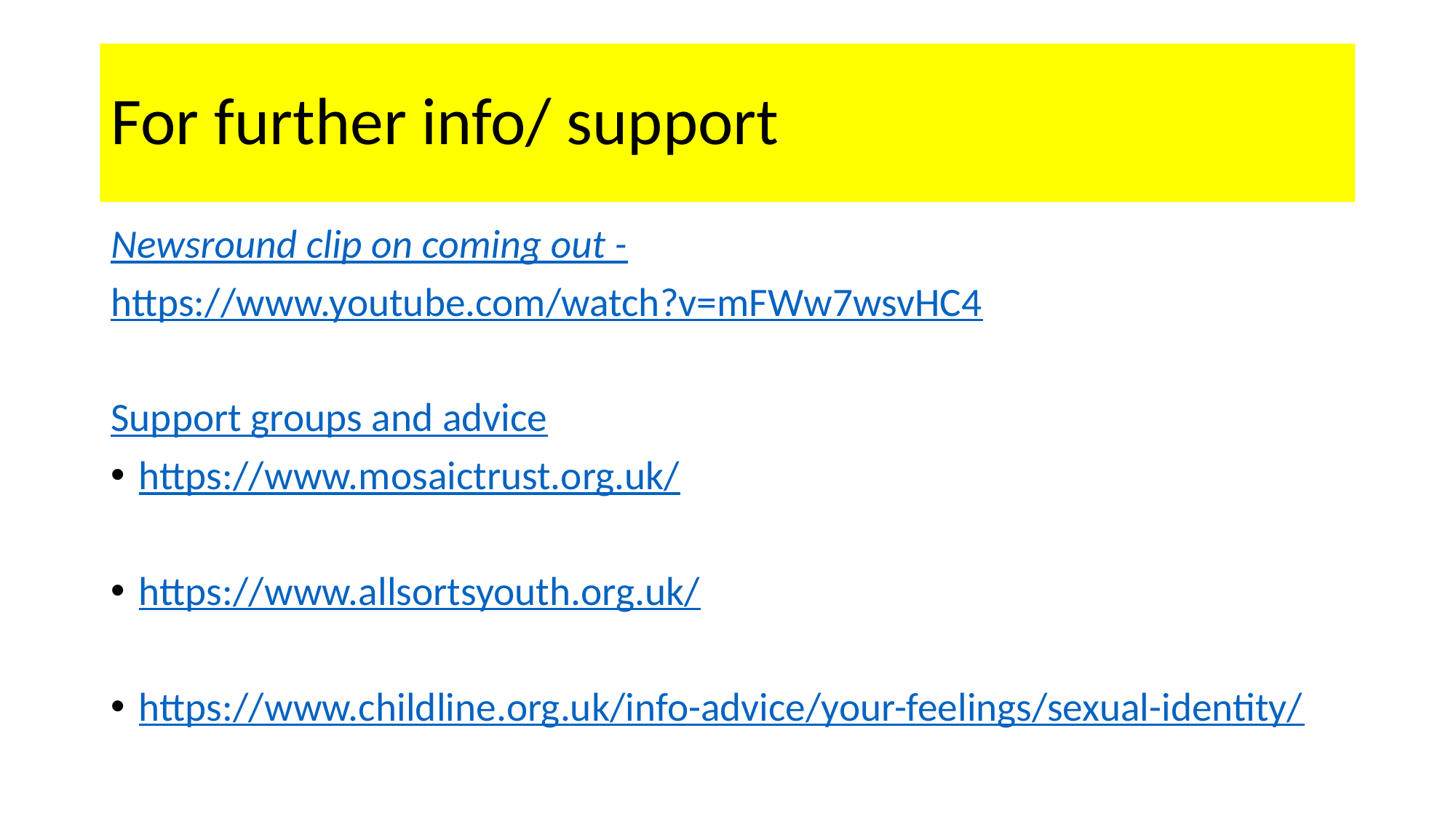

# For further info/ support
Newsround clip on coming out -
https://www.youtube.com/watch?v=mFWw7wsvHC4

Support groups and advice
https://www.mosaictrust.org.uk/

https://www.allsortsyouth.org.uk/

https://www.childline.org.uk/info-advice/your-feelings/sexual-identity/